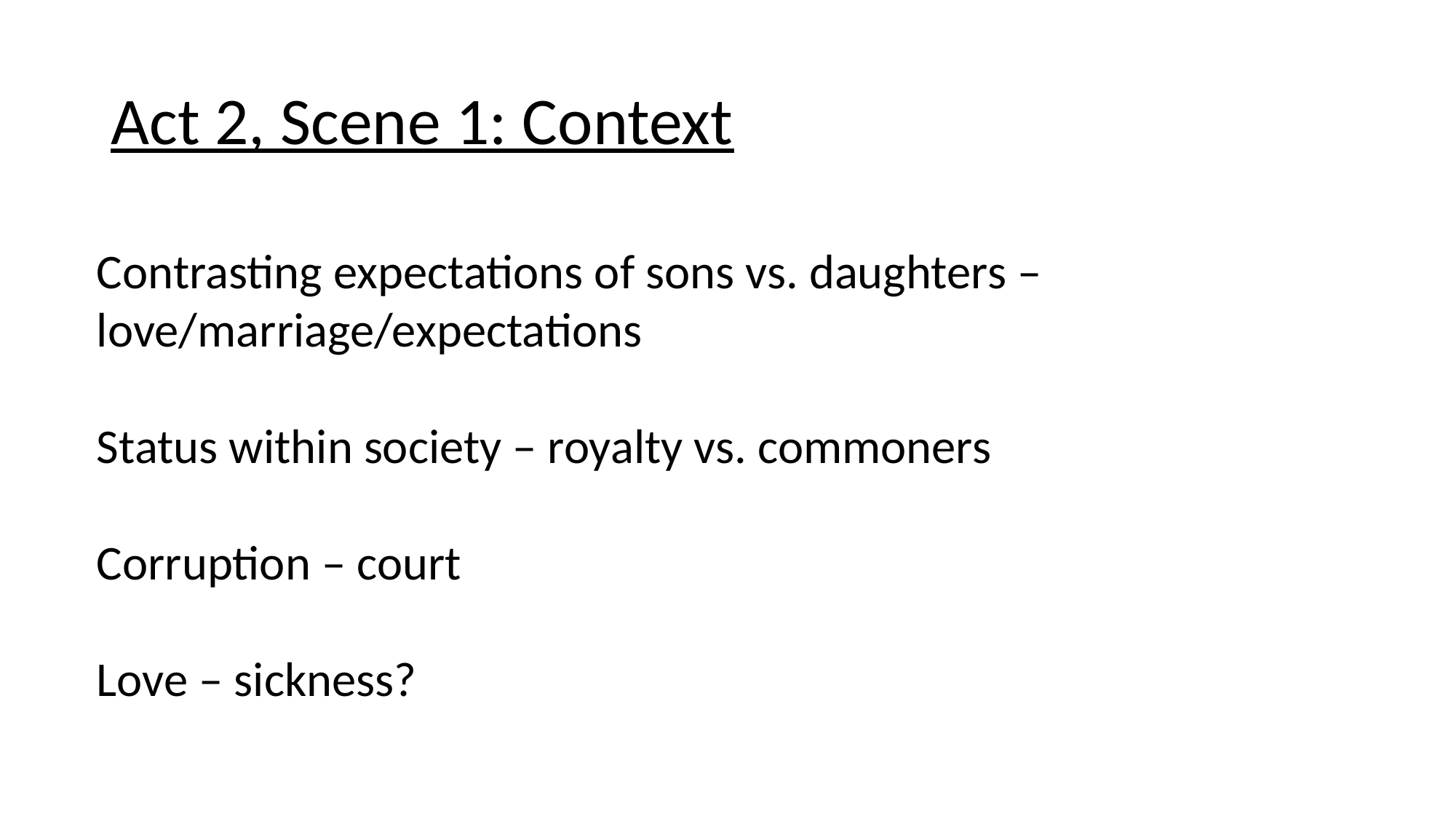

# Act 2, Scene 1: Context
Contrasting expectations of sons vs. daughters – love/marriage/expectations

Status within society – royalty vs. commoners

Corruption – court

Love – sickness?